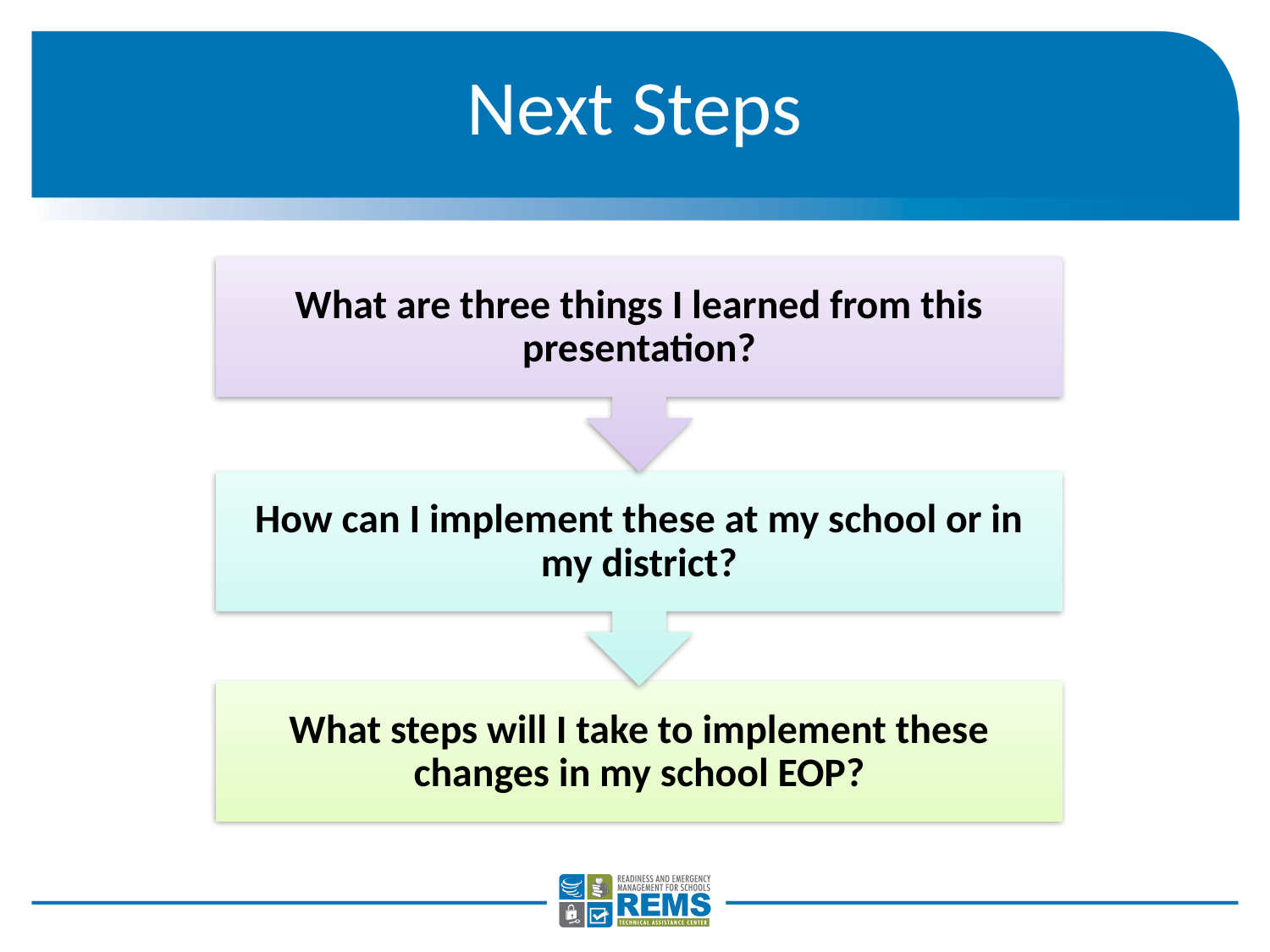

# Next Steps
What steps will I take to implement these changes in my school EOP?
How can I implement these at my school or in my district?
What are three things I learned from this presentation?